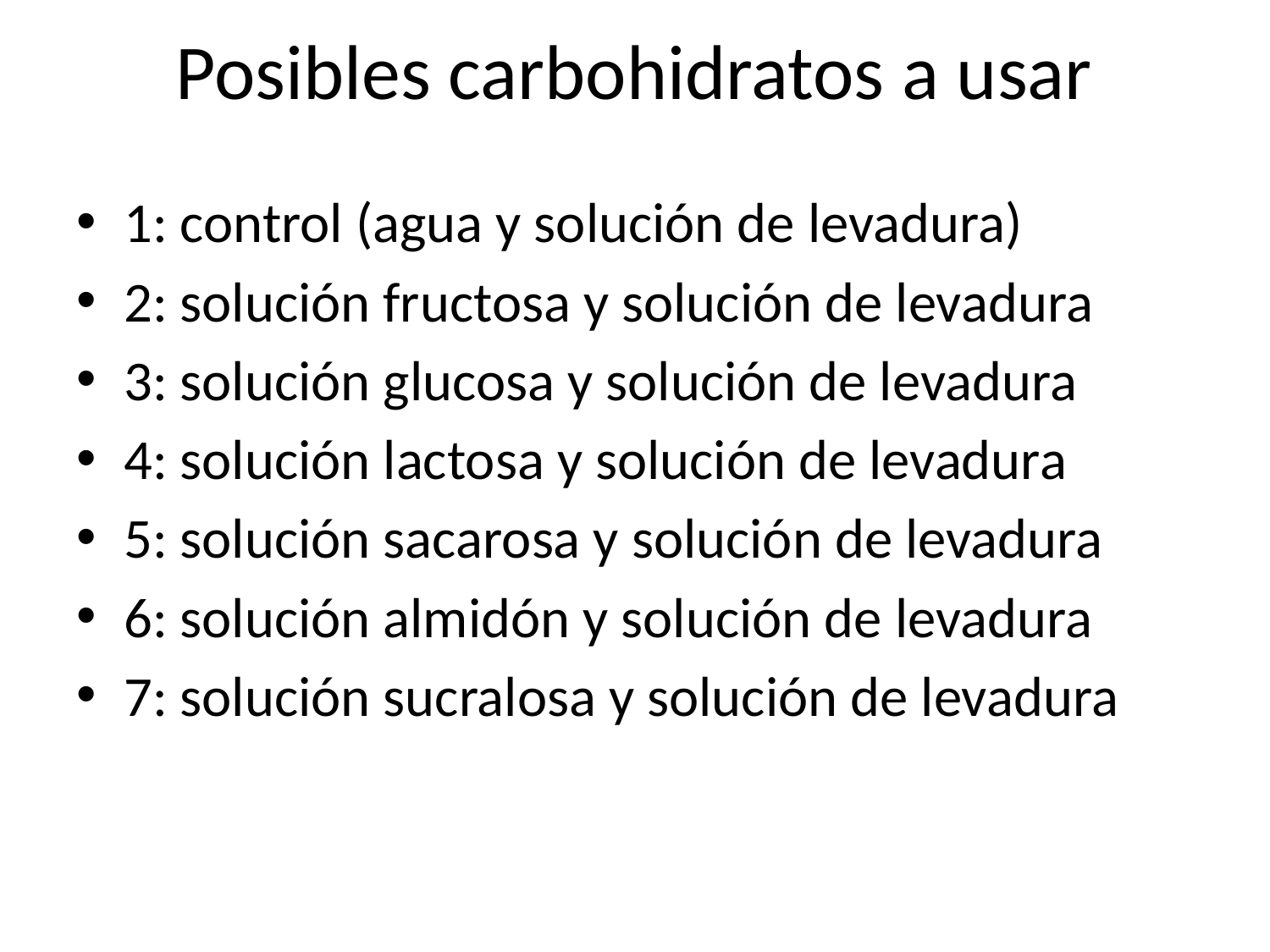

# Posibles carbohidratos a usar
1: control (agua y solución de levadura)
2: solución fructosa y solución de levadura
3: solución glucosa y solución de levadura
4: solución lactosa y solución de levadura
5: solución sacarosa y solución de levadura
6: solución almidón y solución de levadura
7: solución sucralosa y solución de levadura